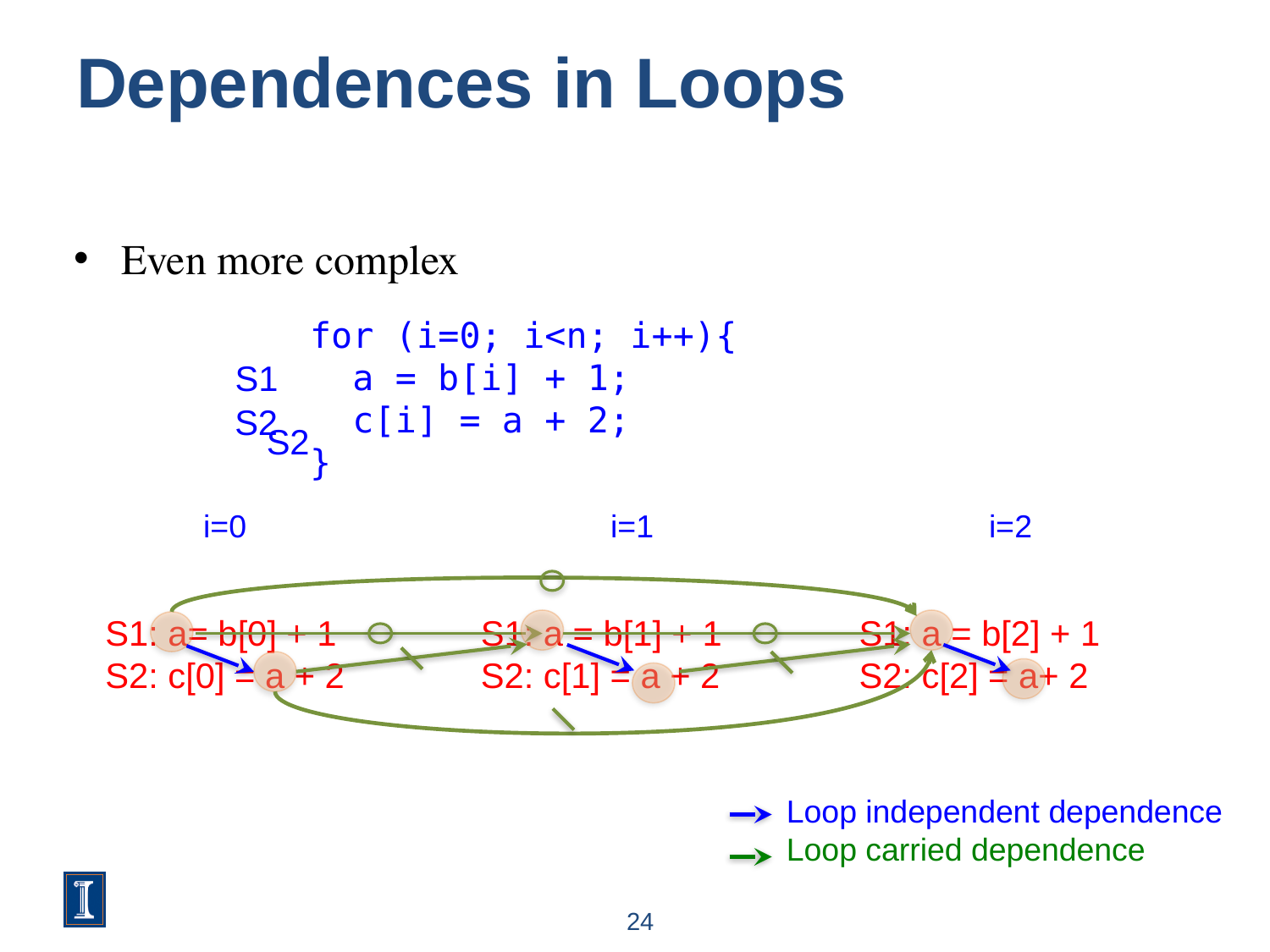

# Dependences in Loops
Even more complex
for (i=0; i<n; i++){
  a = b[i] + 1;
  c[i] = a + 2;
}
S1
S2
S2
i=0
i=1
i=2

S1: a= b[0] + 1
S2: c[0] = a + 2

S1: a = b[1] + 1
S2: c[1] = a + 2

S1: a = b[2] + 1
S2: c[2] = a+ 2

     Loop independent dependence
     Loop carried dependence
24